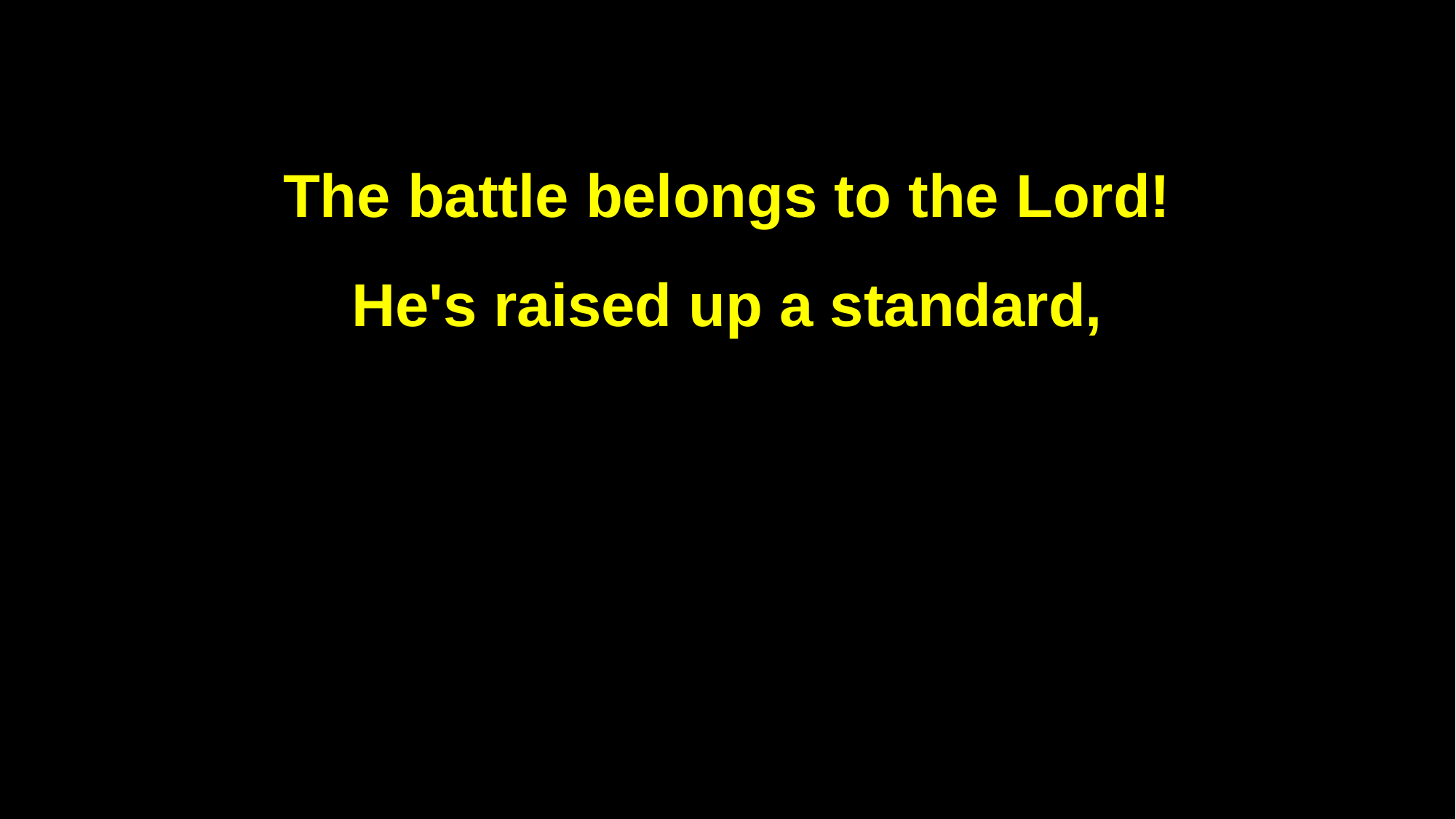

The battle belongs to the Lord!
He's raised up a standard,